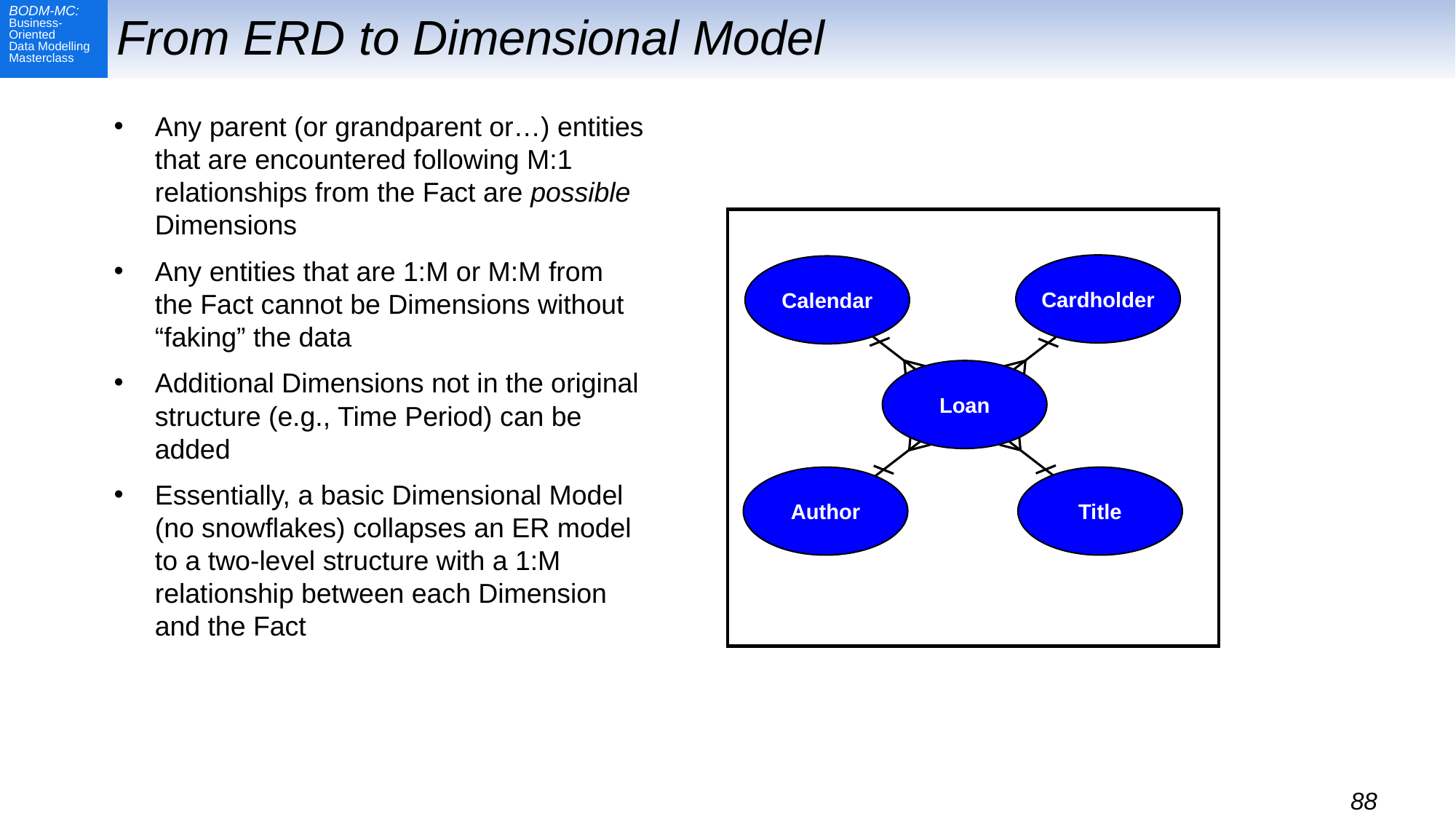

# From ERD to Dimensional Model
Any parent (or grandparent or…) entities that are encountered following M:1 relationships from the Fact are possible Dimensions
Any entities that are 1:M or M:M from the Fact cannot be Dimensions without “faking” the data
Additional Dimensions not in the original structure (e.g., Time Period) can be added
Essentially, a basic Dimensional Model (no snowflakes) collapses an ER model to a two-level structure with a 1:M relationship between each Dimension and the Fact

Cardholder
Calendar

Loan

Author
Title